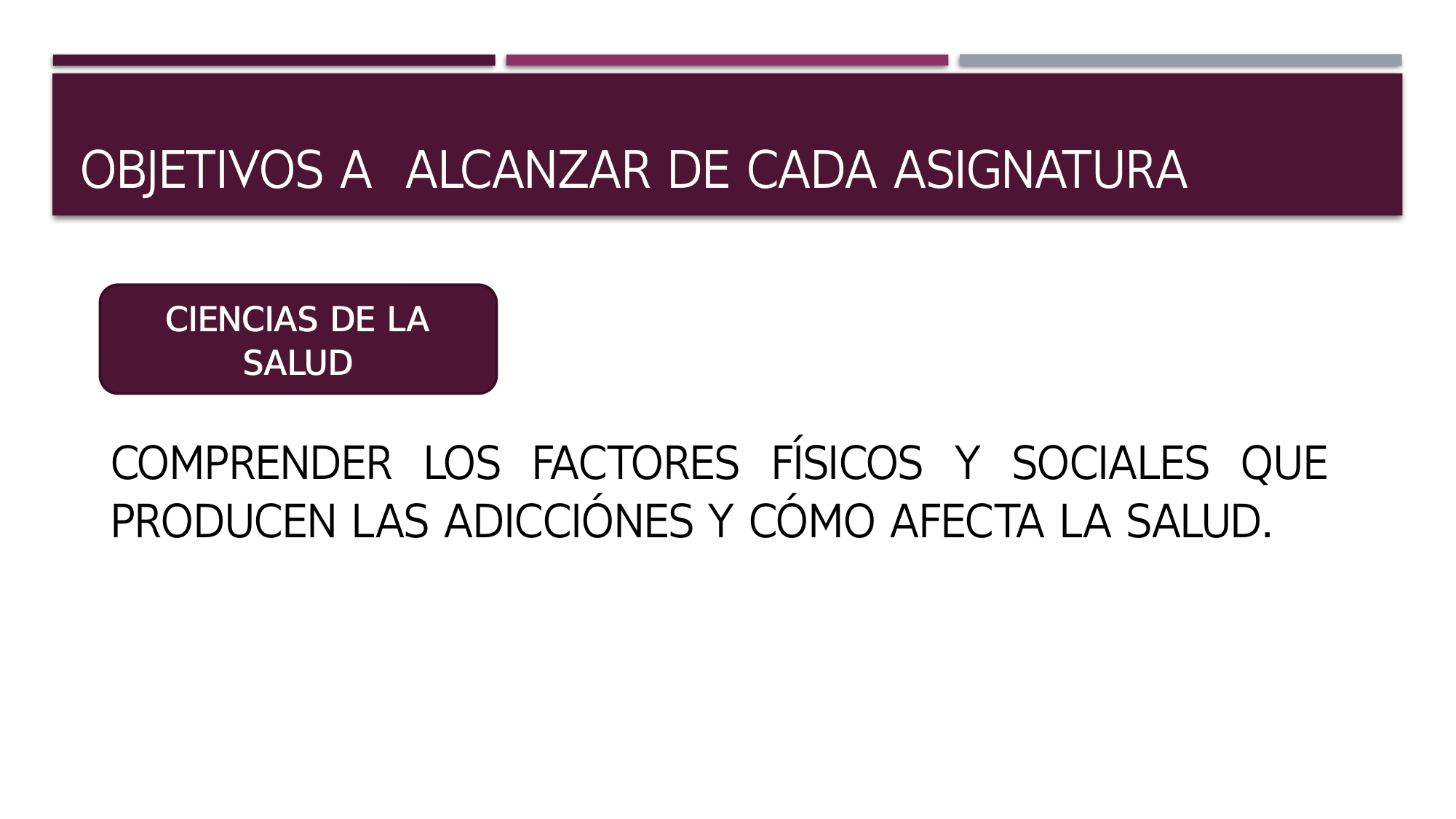

# OBJETIVOS A  ALCANZAR DE CADA ASIGNATURA
CIENCIAS DE LA SALUD
COMPRENDER LOS FACTORES FÍSICOS Y SOCIALES QUE PRODUCEN LAS ADICCIÓNES Y CÓMO AFECTA LA SALUD.